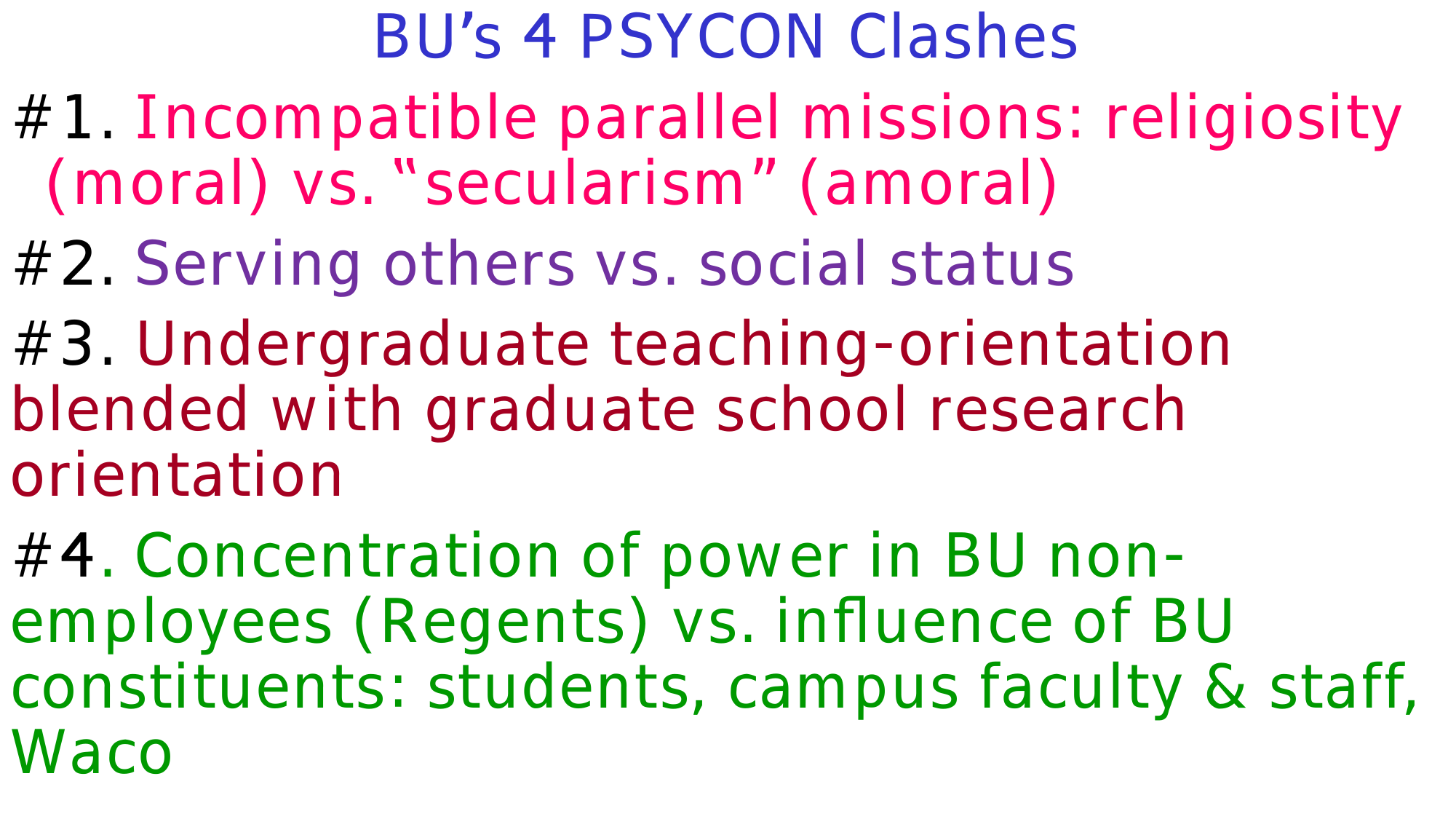

BU’s 4 PSYCON Clashes
#1. Incompatible parallel missions: religiosity     (moral) vs. “secularism” (amoral)
#2. Serving others vs. social status
#3. Undergraduate teaching-orientation blended with graduate school research orientation
#4. Concentration of power in BU non-employees (Regents) vs. influence of BU constituents: students, campus faculty & staff, Waco